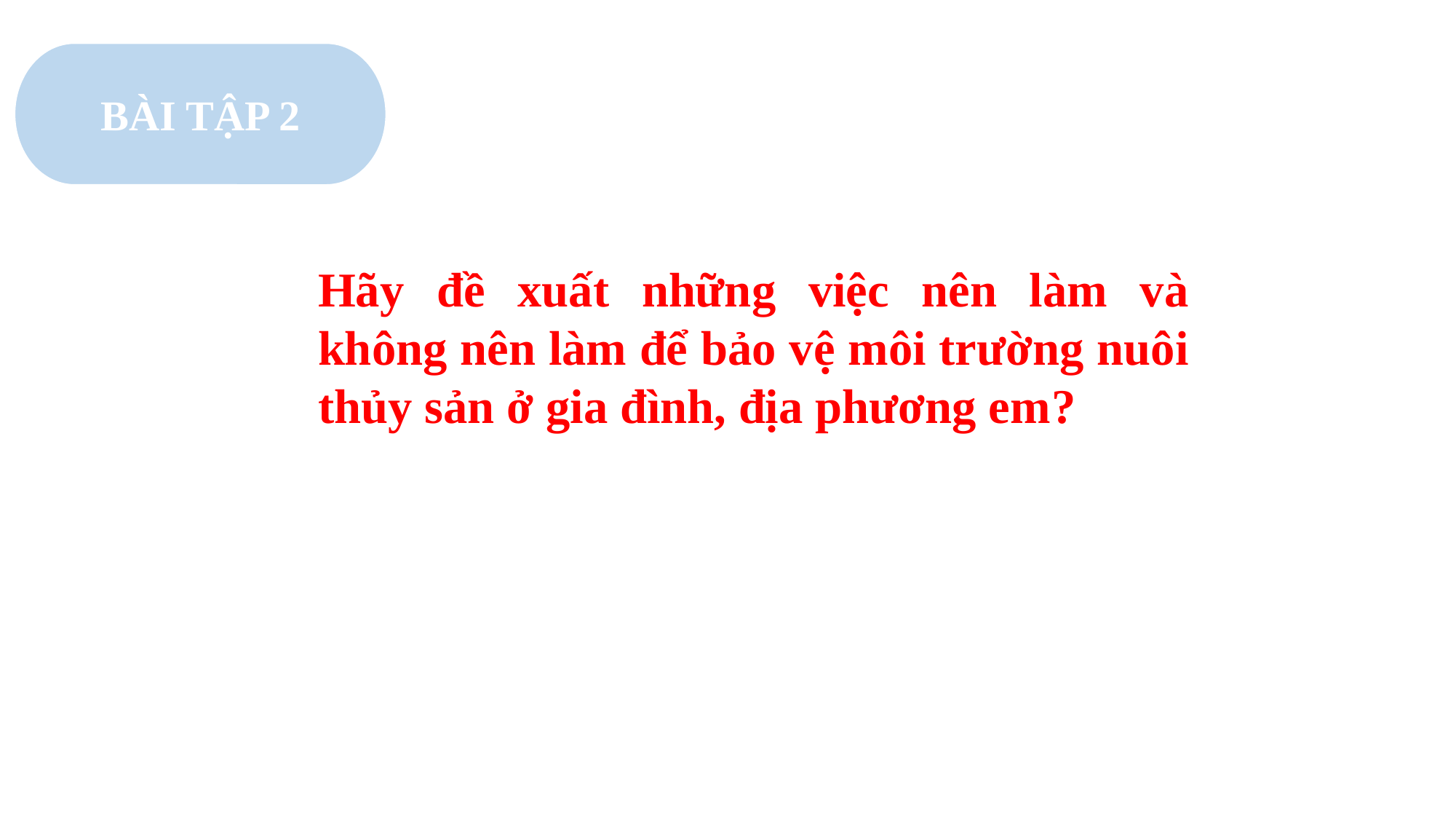

BÀI TẬP 2
Hãy đề xuất những việc nên làm và không nên làm để bảo vệ môi trường nuôi thủy sản ở gia đình, địa phương em?